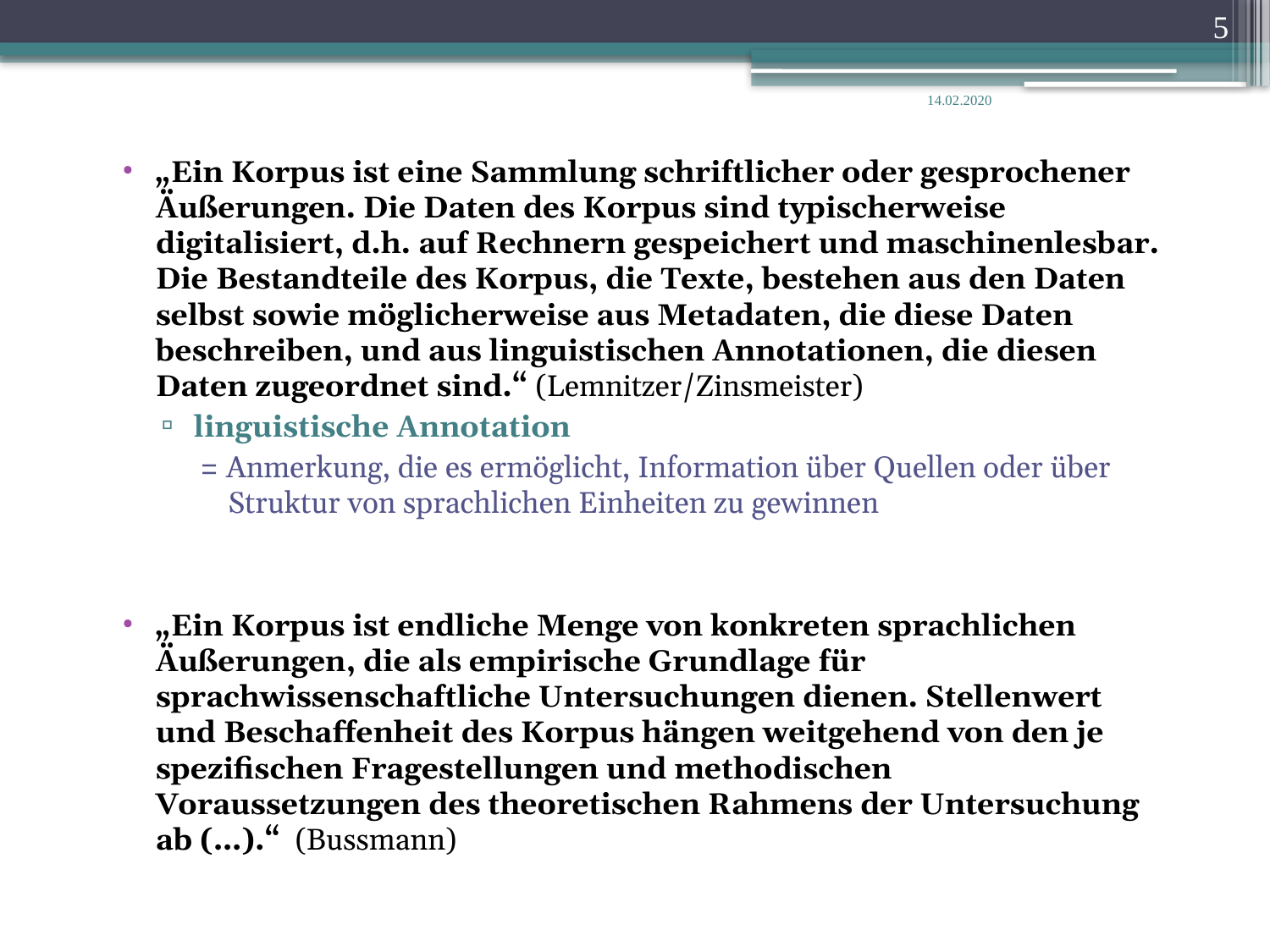

5
14.02.2020
„Ein Korpus ist eine Sammlung schriftlicher oder gesprochener Äußerungen. Die Daten des Korpus sind typischerweise digitalisiert, d.h. auf Rechnern gespeichert und maschinenlesbar. Die Bestandteile des Korpus, die Texte, bestehen aus den Daten selbst sowie möglicherweise aus Metadaten, die diese Daten beschreiben, und aus linguistischen Annotationen, die diesen Daten zugeordnet sind.“ (Lemnitzer/Zinsmeister)
linguistische Annotation
= Anmerkung, die es ermöglicht, Information über Quellen oder über Struktur von sprachlichen Einheiten zu gewinnen

„Ein Korpus ist endliche Menge von konkreten sprachlichen Äußerungen, die als empirische Grundlage für sprachwissenschaftliche Untersuchungen dienen. Stellenwert und Beschaffenheit des Korpus hängen weitgehend von den je spezifischen Fragestellungen und methodischen Voraussetzungen des theoretischen Rahmens der Untersuchung ab (…).“  (Bussmann)